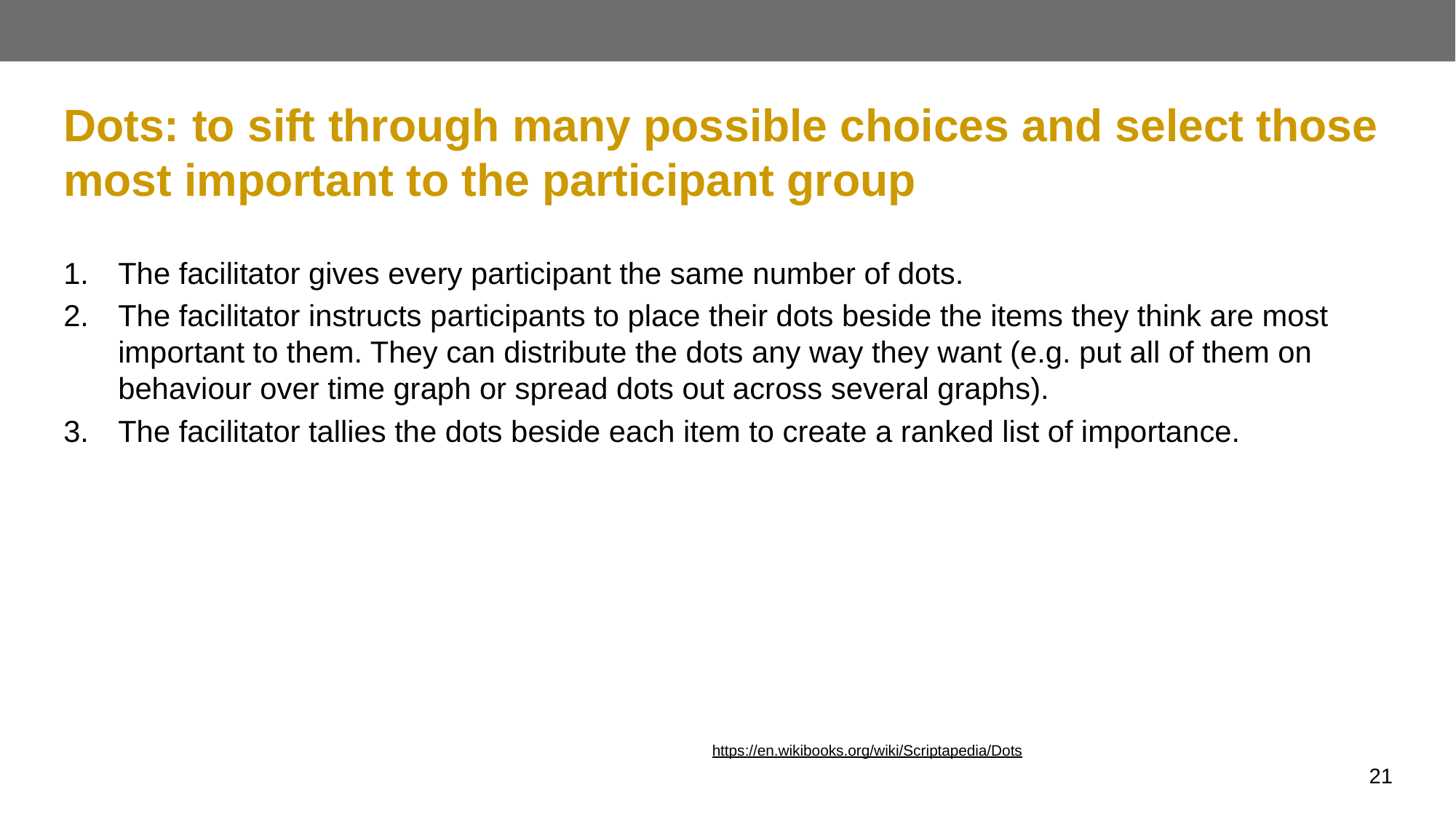

# Dots: to sift through many possible choices and select those most important to the participant group
The facilitator gives every participant the same number of dots.
The facilitator instructs participants to place their dots beside the items they think are most important to them. They can distribute the dots any way they want (e.g. put all of them on behaviour over time graph or spread dots out across several graphs).
The facilitator tallies the dots beside each item to create a ranked list of importance.

https://en.wikibooks.org/wiki/Scriptapedia/Dots
21